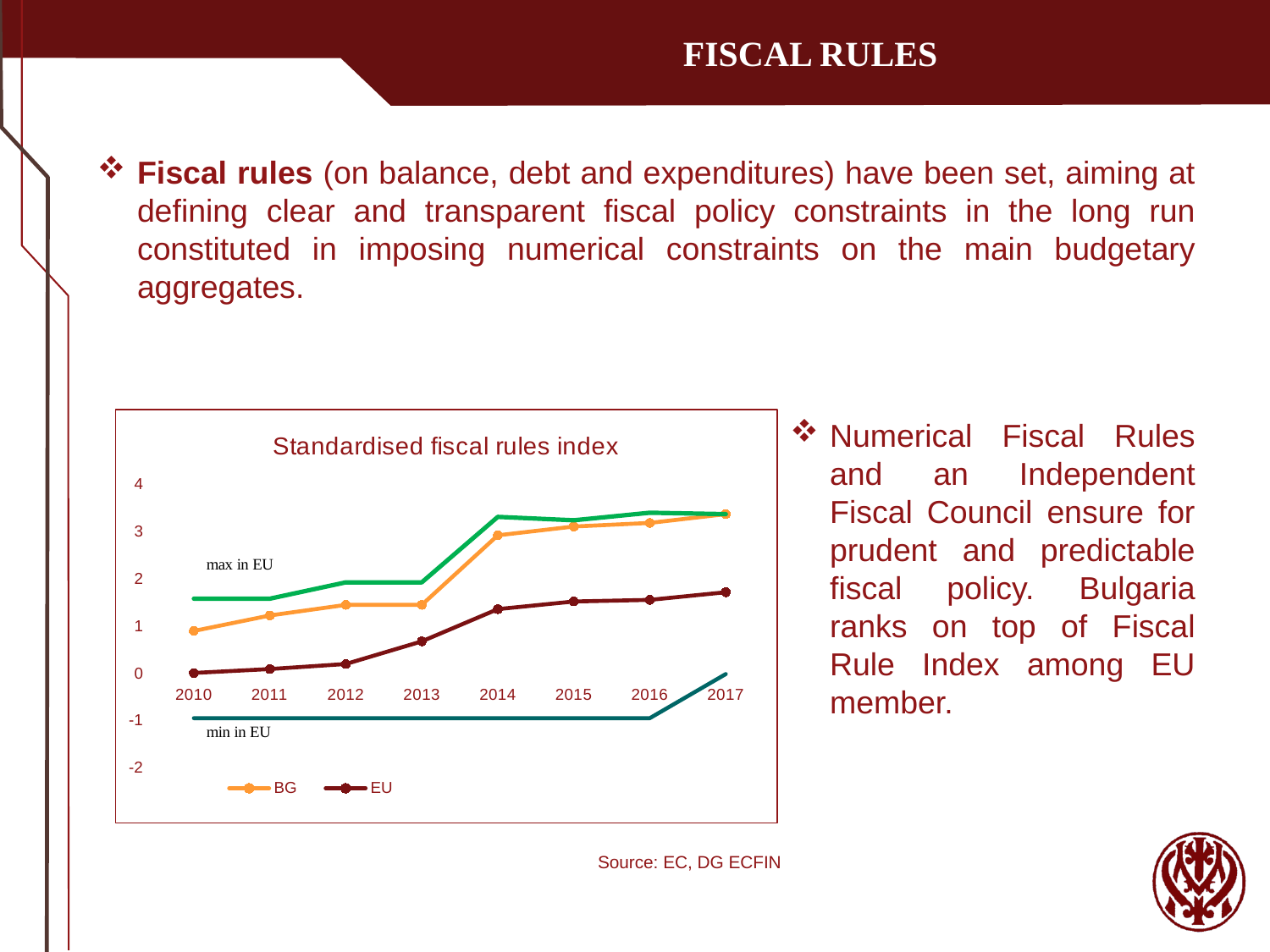

FISCAL RULES
Fiscal rules (on balance, debt and expenditures) have been set, aiming at defining clear and transparent fiscal policy constraints in the long run constituted in imposing numerical constraints on the main budgetary aggregates.

### Chart: Standardised fiscal rules index

| Category | BG | min in EU | max in EU | EU  |
|---|---|---|---|---|
| 2010 | 0.899222 | -0.948171 | 1.584053 | 0.009733178571428565 |
| 2011 | 1.227682 | -0.948171 | 1.584053 | 0.09245785714285719 |
| 2012 | 1.451996 | -0.948171 | 1.930171 | 0.19885314285714287 |
| 2013 | 1.451996 | -0.948171 | 1.930171 | 0.6793010357142858 |
| 2014 | 2.926058 | -0.948171 | 3.316628 | 1.3615219999999997 |
| 2015 | 3.112319 | -0.948171 | 3.245018 | 1.523819214285714 |
| 2016 | 3.188425 | -0.948171 | 3.404152 | 1.5583859999999998 |
| 2017 | 3.374686 | -0.013257 | 3.374686 | 1.7197609642857137 |
Numerical Fiscal Rules and an Independent Fiscal Council ensure for prudent and predictable fiscal policy. Bulgaria ranks on top of Fiscal Rule Index among EU member.

Source: EC, DG ECFIN